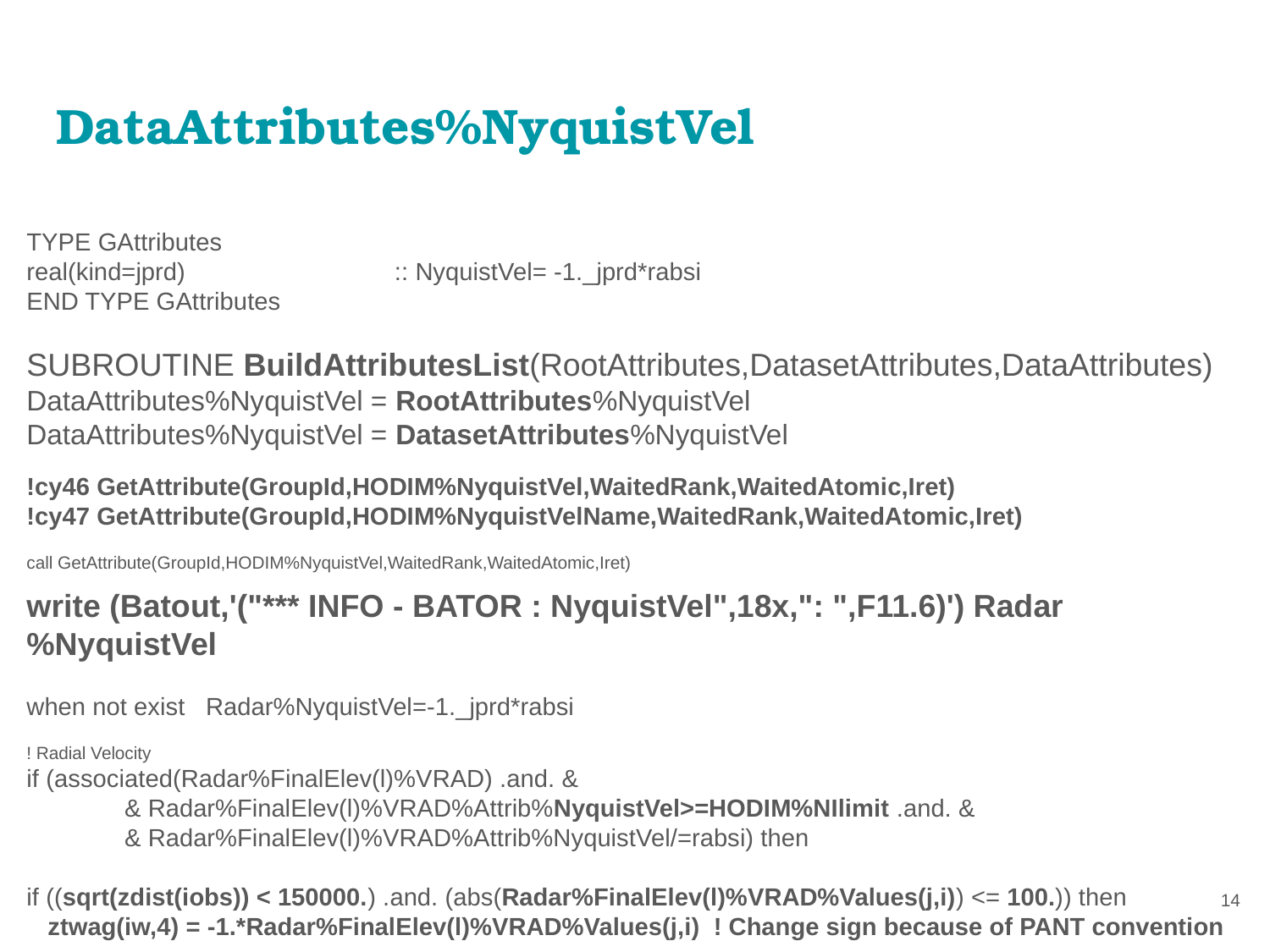

# DataAttributes%NyquistVel
TYPE GAttributes
real(kind=jprd)                              :: NyquistVel= -1._jprd*rabsi
END TYPE GAttributes

SUBROUTINE BuildAttributesList(RootAttributes,DatasetAttributes,DataAttributes)
DataAttributes%NyquistVel = RootAttributes%NyquistVel
DataAttributes%NyquistVel = DatasetAttributes%NyquistVel

!cy46 GetAttribute(GroupId,HODIM%NyquistVel,WaitedRank,WaitedAtomic,Iret)
!cy47 GetAttribute(GroupId,HODIM%NyquistVelName,WaitedRank,WaitedAtomic,Iret)

call GetAttribute(GroupId,HODIM%NyquistVel,WaitedRank,WaitedAtomic,Iret)

write (Batout,'("*** INFO - BATOR : NyquistVel",18x,": ",F11.6)') Radar%NyquistVel

when not exist   Radar%NyquistVel=-1._jprd*rabsi

! Radial Velocity
if (associated(Radar%FinalElev(l)%VRAD) .and. &
              & Radar%FinalElev(l)%VRAD%Attrib%NyquistVel>=HODIM%NIlimit .and. &
              & Radar%FinalElev(l)%VRAD%Attrib%NyquistVel/=rabsi) then

if ((sqrt(zdist(iobs)) < 150000.) .and. (abs(Radar%FinalElev(l)%VRAD%Values(j,i)) <= 100.)) then
   ztwag(iw,4) = -1.*Radar%FinalElev(l)%VRAD%Values(j,i)  ! Change sign because of PANT convention
14